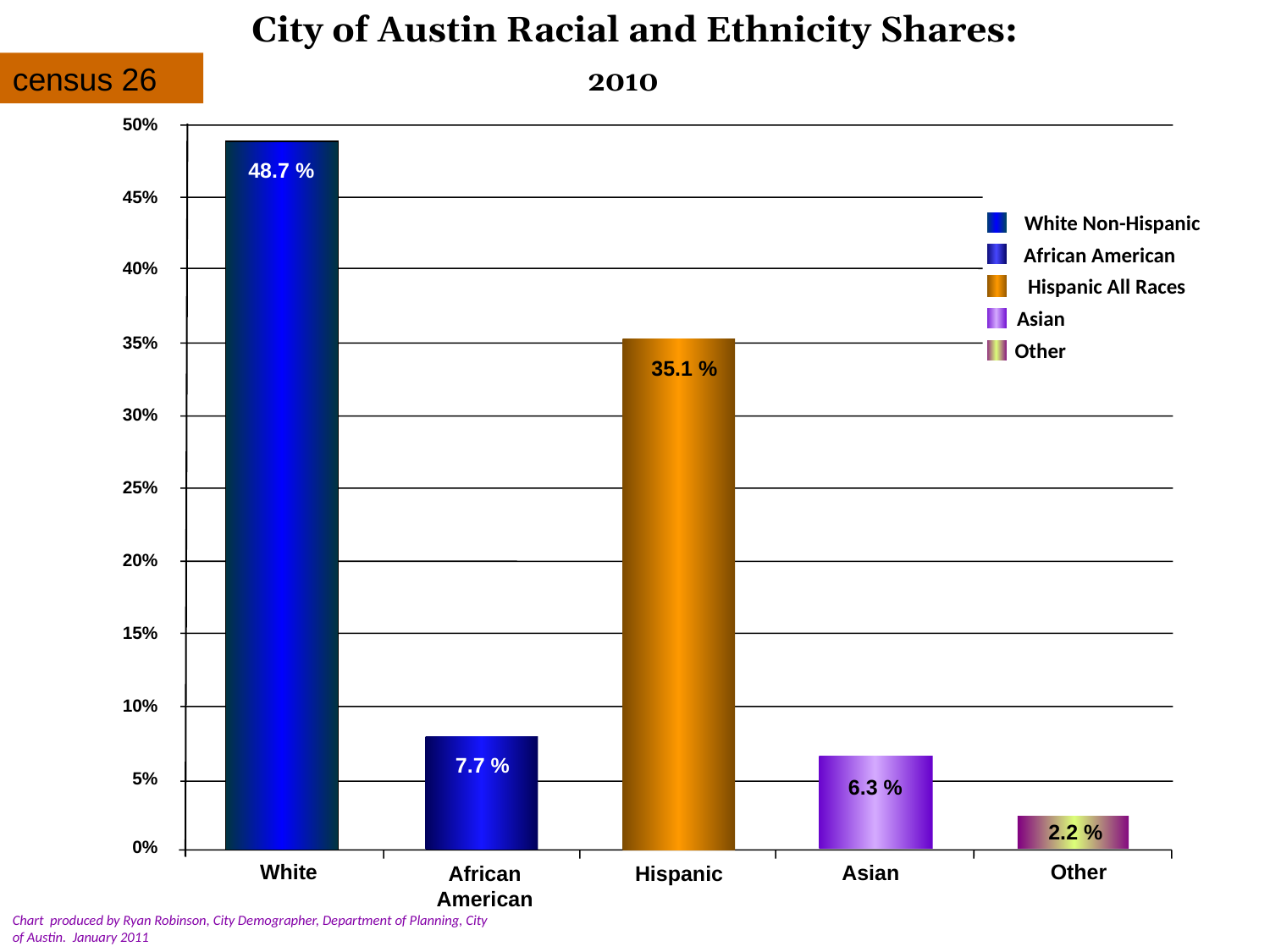

City of Austin Racial and Ethnicity Shares:
census 26
2010
50%
45%
40%
35%
30%
25%
20%
15%
10%
5%
0%

48.7 %
White

White Non-Hispanic

African American

Hispanic All Races

Asian

Other

35.1 %
Hispanic

7.7 %
African American

6.3 %
Asian
2.2 %

Other
Chart  produced by Ryan Robinson, City Demographer, Department of Planning, City of Austin.  January 2011